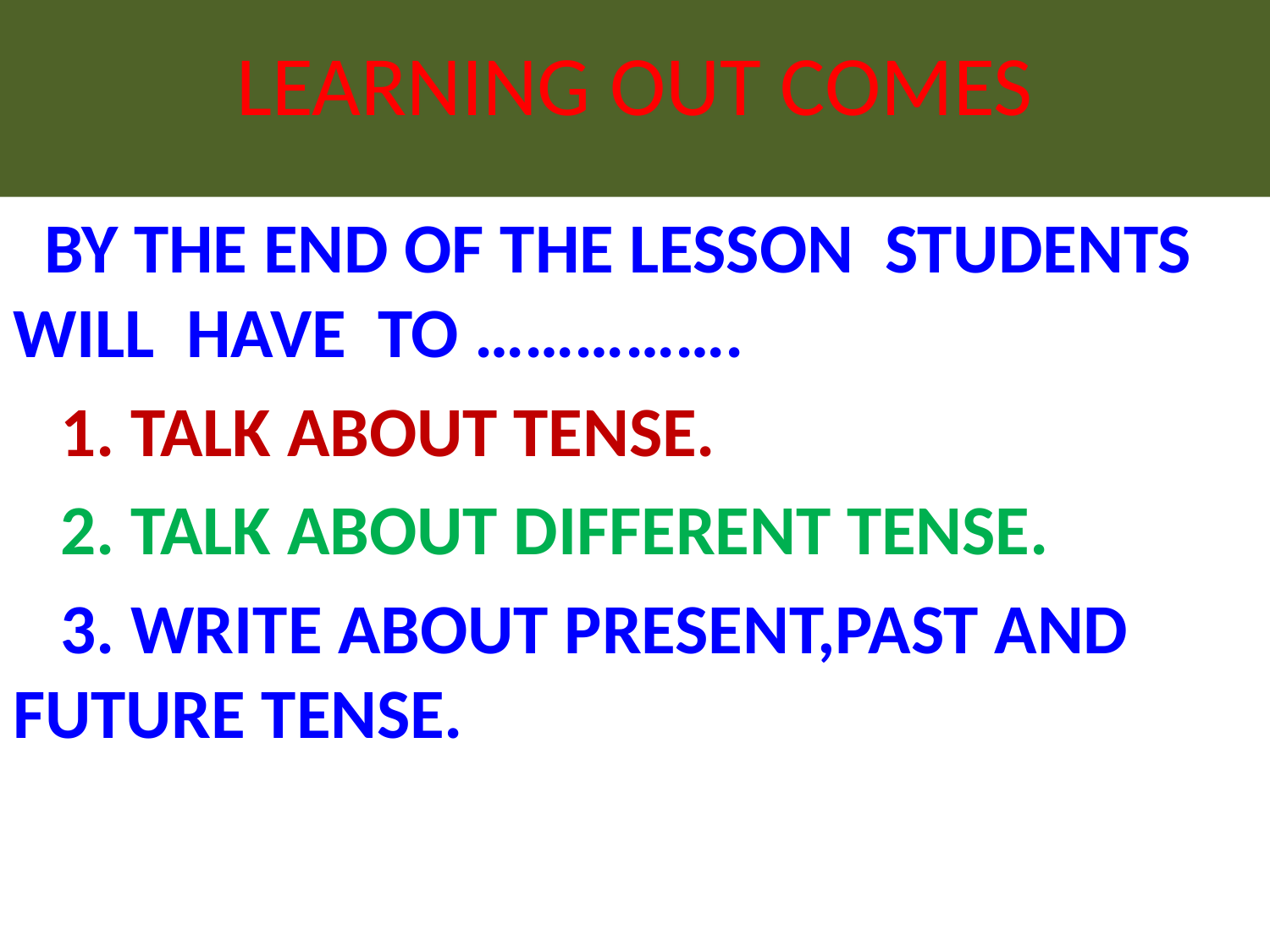

# LEARNING OUT COMES
  BY THE END OF THE LESSON  STUDENTS  WILL  HAVE  TO …………….
   1. TALK ABOUT TENSE.
   2. TALK ABOUT DIFFERENT TENSE.
   3. WRITE ABOUT PRESENT,PAST AND FUTURE TENSE.